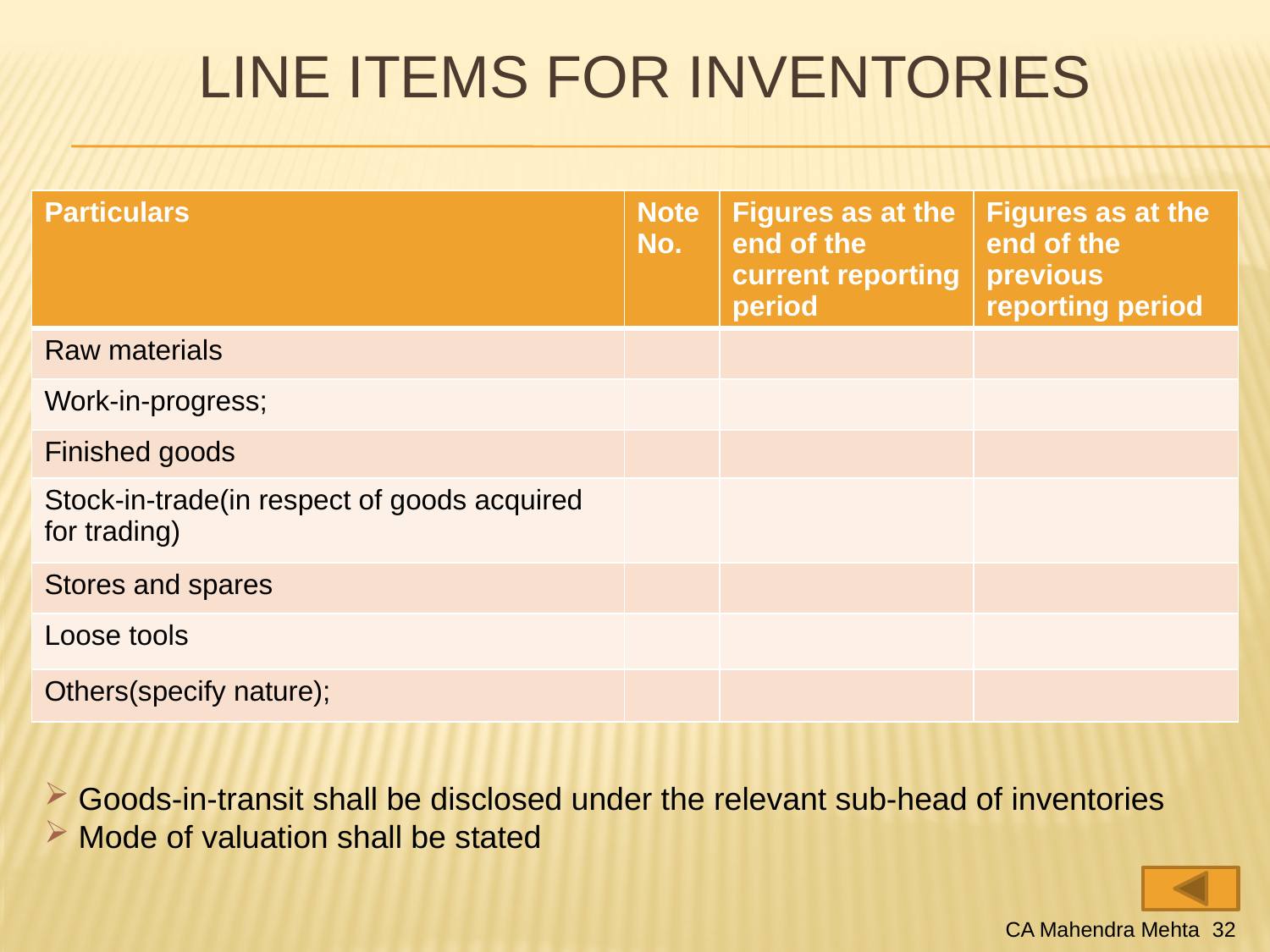

# Line Items for inventories
| Particulars | Note No. | Figures as at the end of the current reporting period | Figures as at the end of the previous reporting period |
| --- | --- | --- | --- |
| Raw materials |  |  |  |
| Work-in-progress; |  |  |  |
| Finished goods |  |  |  |
| Stock-in-trade(in respect of goods acquired for trading) |  |  |  |
| Stores and spares |  |  |  |
| Loose tools |  |  |  |
| Others(specify nature); |  |  |  |
 Goods-in-transit shall be disclosed under the relevant sub-head of inventories
 Mode of valuation shall be stated

CA Mahendra Mehta  32